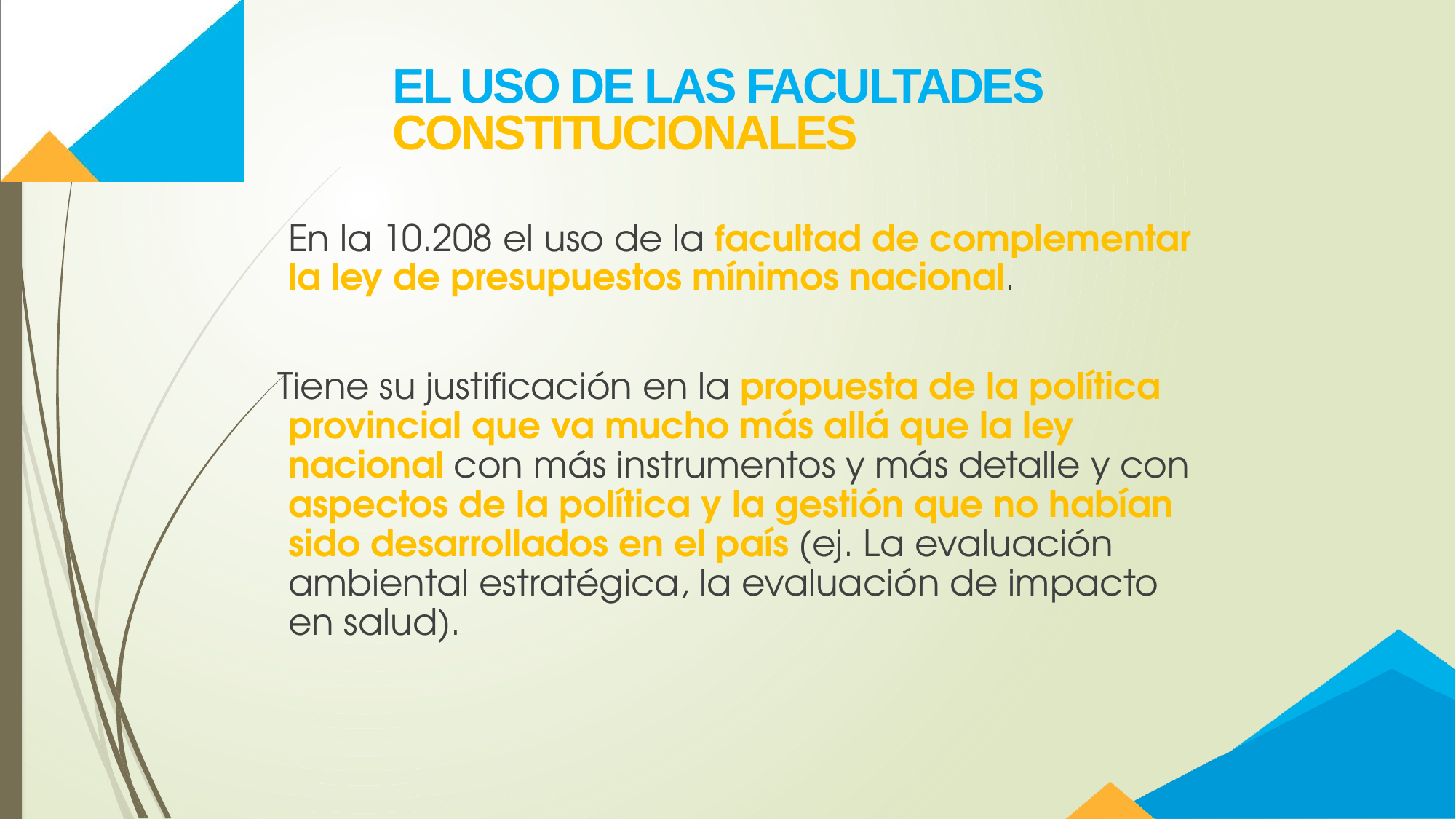

EL USO DE LAS FACULTADES CONSTITUCIONALES
	En la 10.208 el uso de la facultad de complementar la ley de presupuestos mínimos nacional.

   Tiene su justificación en la propuesta de la política provincial que va mucho más allá que la ley nacional con más instrumentos y más detalle y con aspectos de la política y la gestión que no habían sido desarrollados en el país (ej. La evaluación ambiental estratégica, la evaluación de impacto en salud).